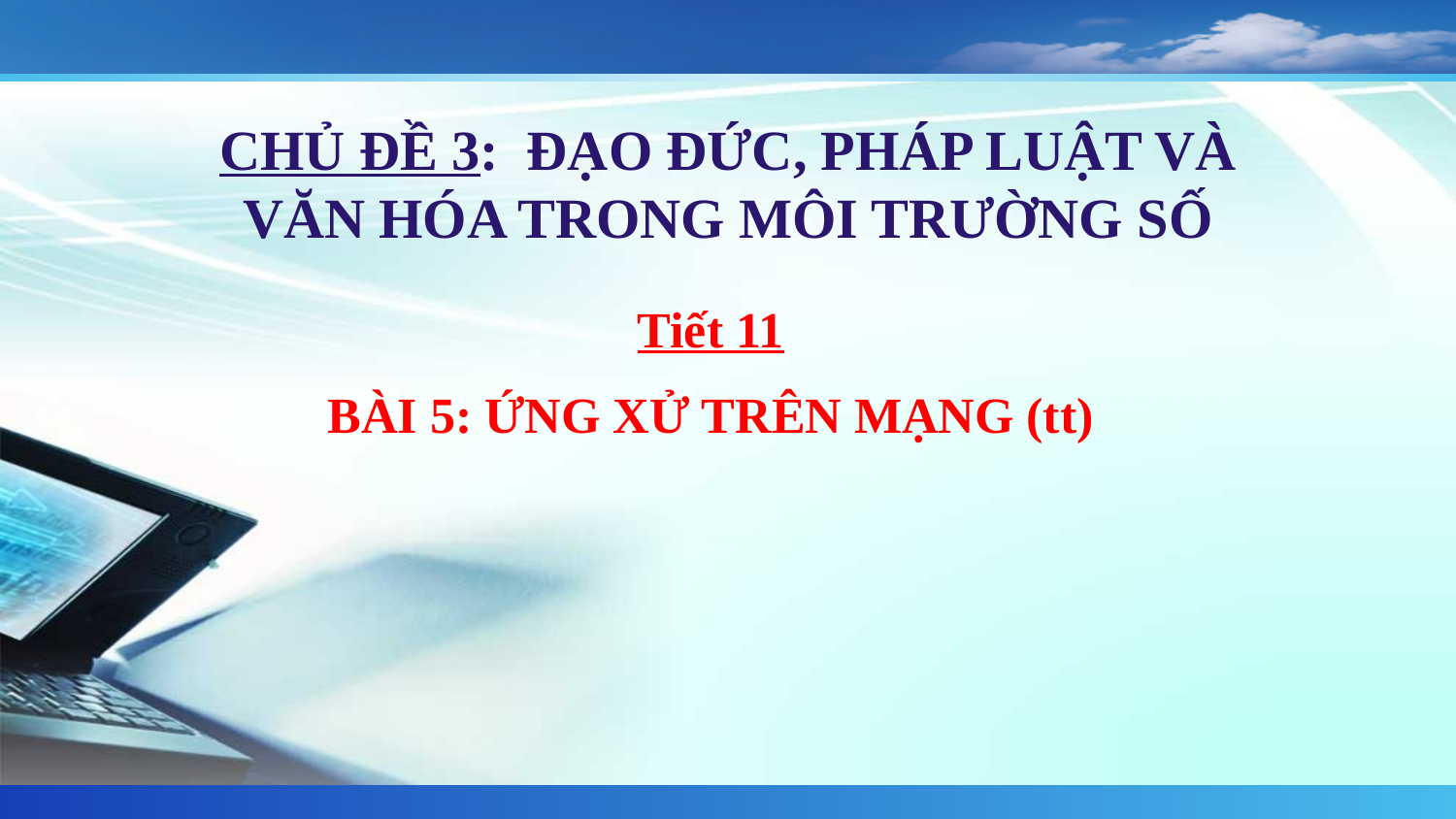

CHỦ ĐỀ 3:  ĐẠO ĐỨC, PHÁP LUẬT VÀ VĂN HÓA TRONG MÔI TRƯỜNG SỐ
Tiết 11
BÀI 5: ỨNG XỬ TRÊN MẠNG (tt)